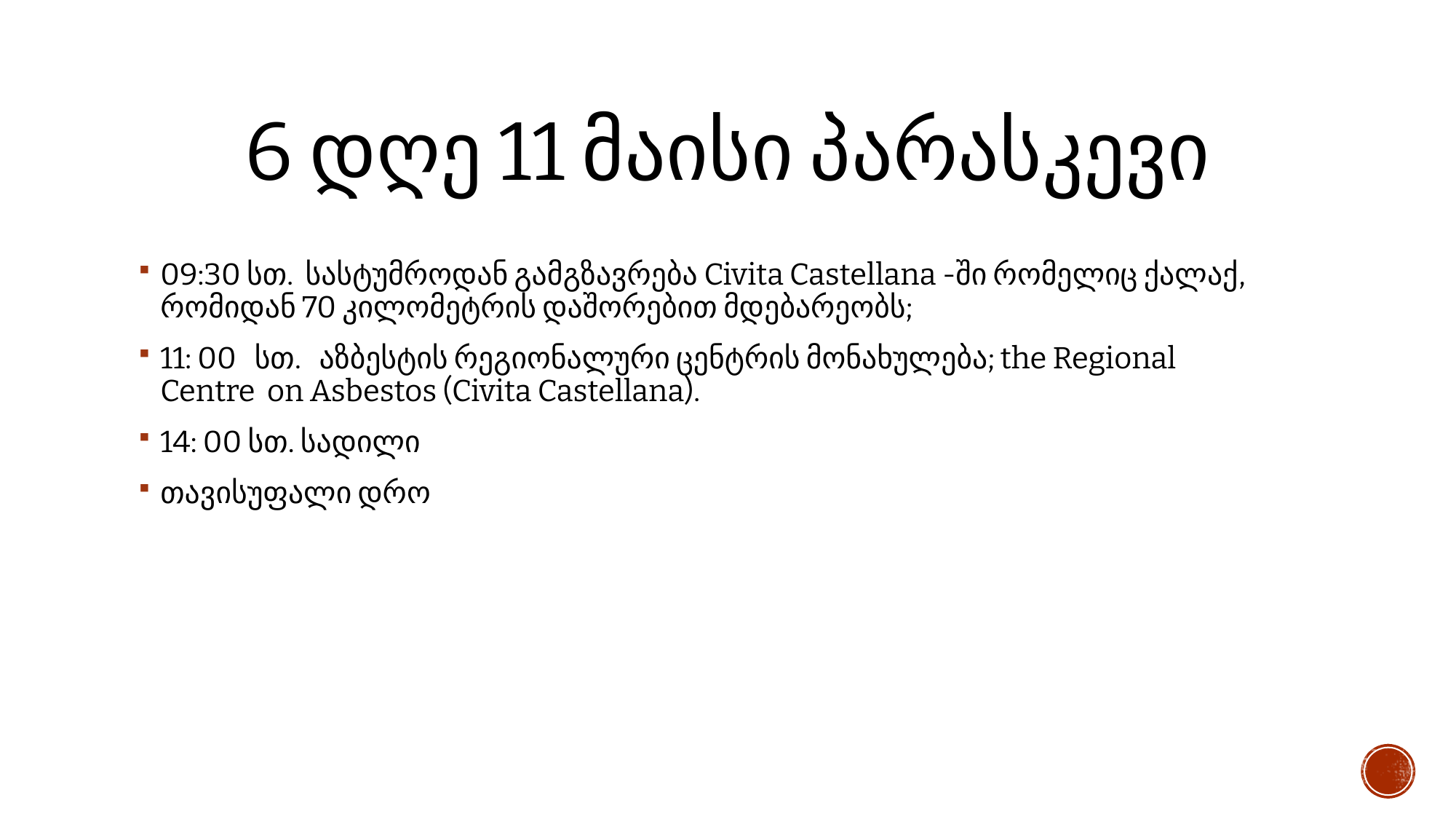

# 6 დღე 11 მაისი პარასკევი
09:30 სთ.  სასტუმროდან გამგზავრება Civita Castellana -ში რომელიც ქალაქ,  რომიდან 70 კილომეტრის დაშორებით მდებარეობს;
11: 00   სთ.   აზბესტის რეგიონალური ცენტრის მონახულება; the Regional Centre  on Asbestos (Civita Castellana).
14: 00 სთ. სადილი
თავისუფალი დრო